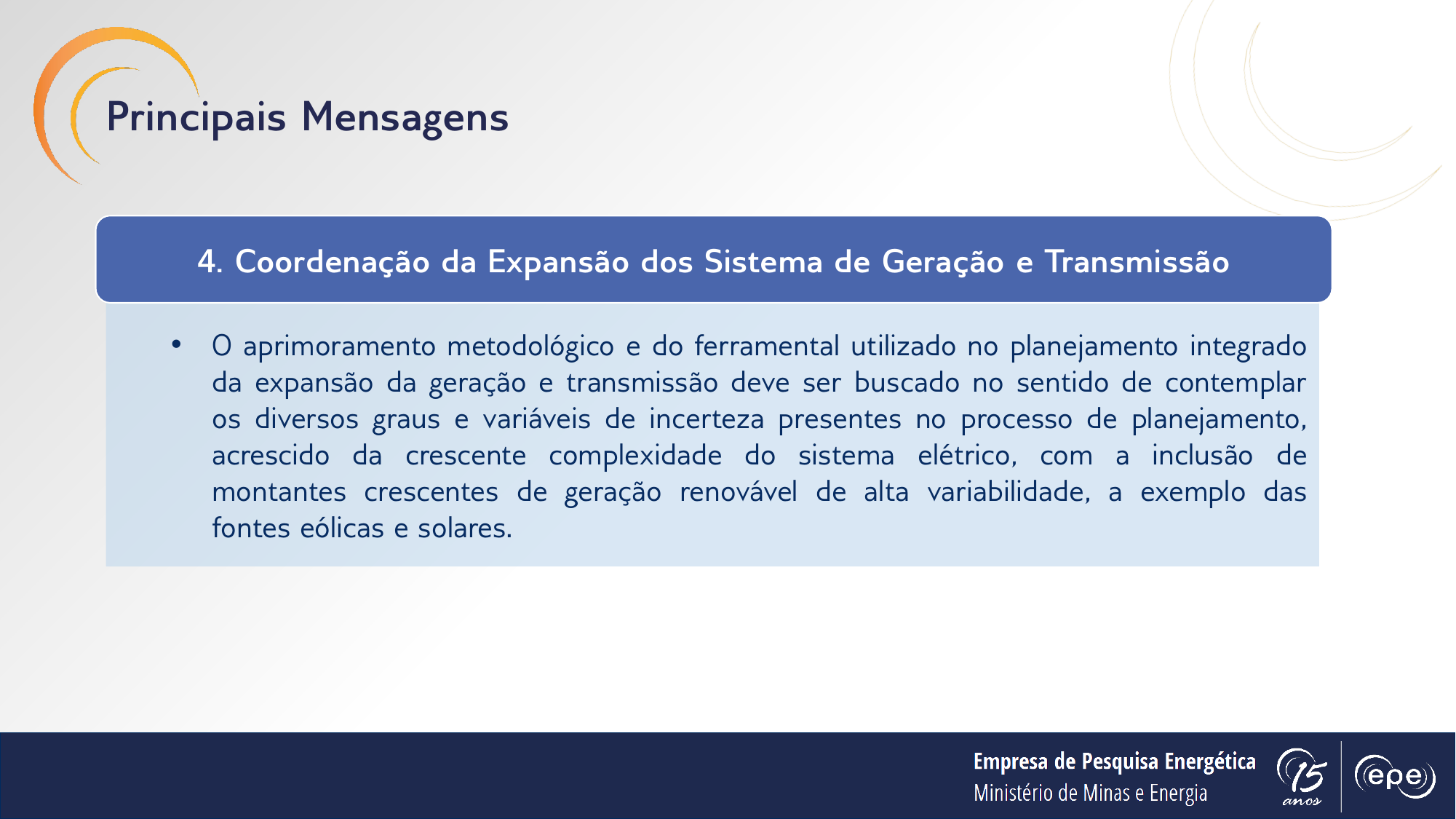

Principais Mensagens
4. Coordenação da Expansão dos Sistema de Geração e Transmissão
O aprimoramento metodológico e do ferramental utilizado no planejamento integrado da expansão da geração e transmissão deve ser buscado no sentido de contemplar os diversos graus e variáveis de incerteza presentes no processo de planejamento, acrescido da crescente complexidade do sistema elétrico, com a inclusão de montantes crescentes de geração renovável de alta variabilidade, a exemplo das fontes eólicas e solares.